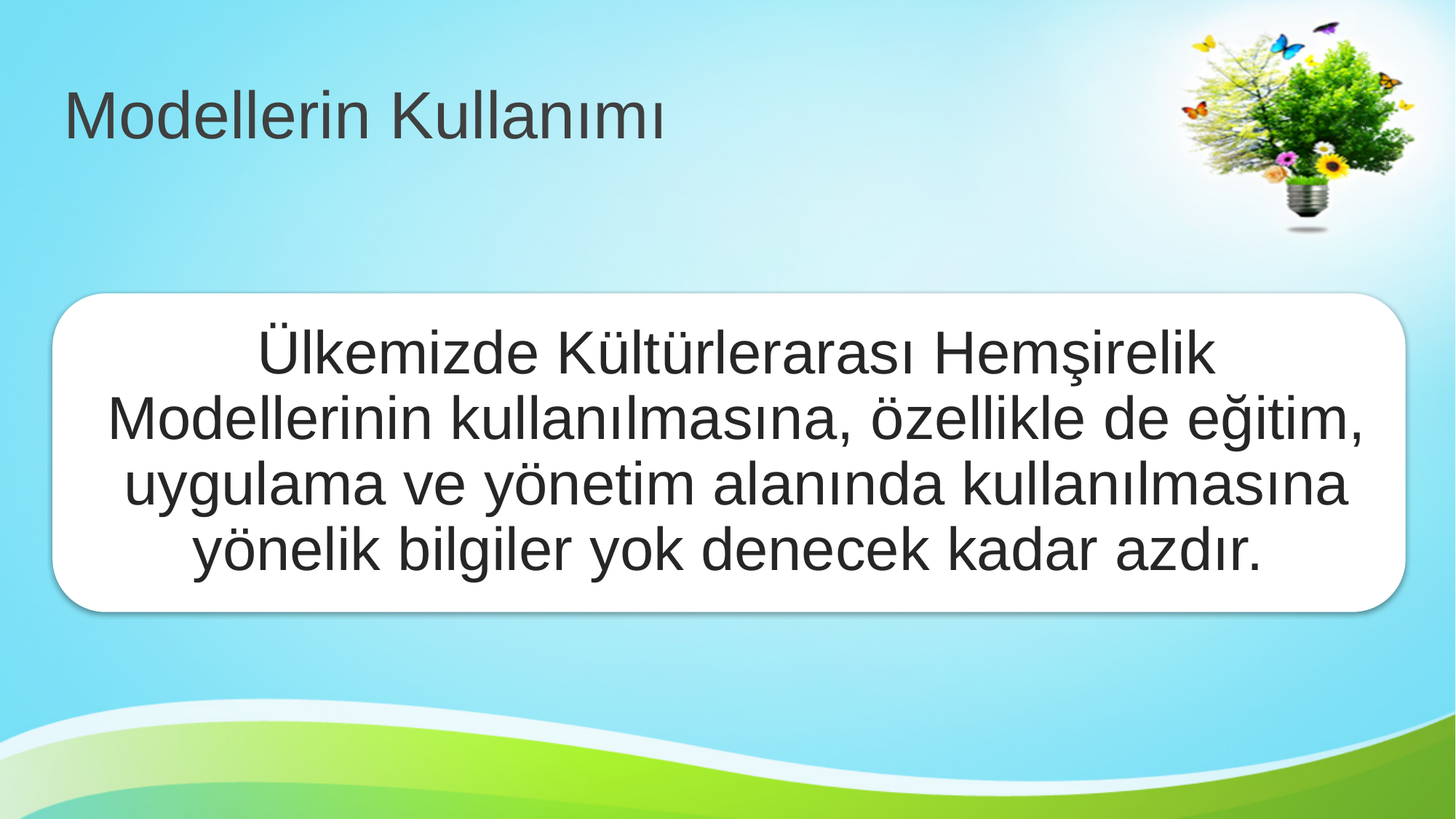

# Modellerin Kullanımı
Ülkemizde Kültürlerarası Hemşirelik Modellerinin kullanılmasına, özellikle de eğitim, uygulama ve yönetim alanında kullanılmasına yönelik bilgiler yok denecek kadar azdır.